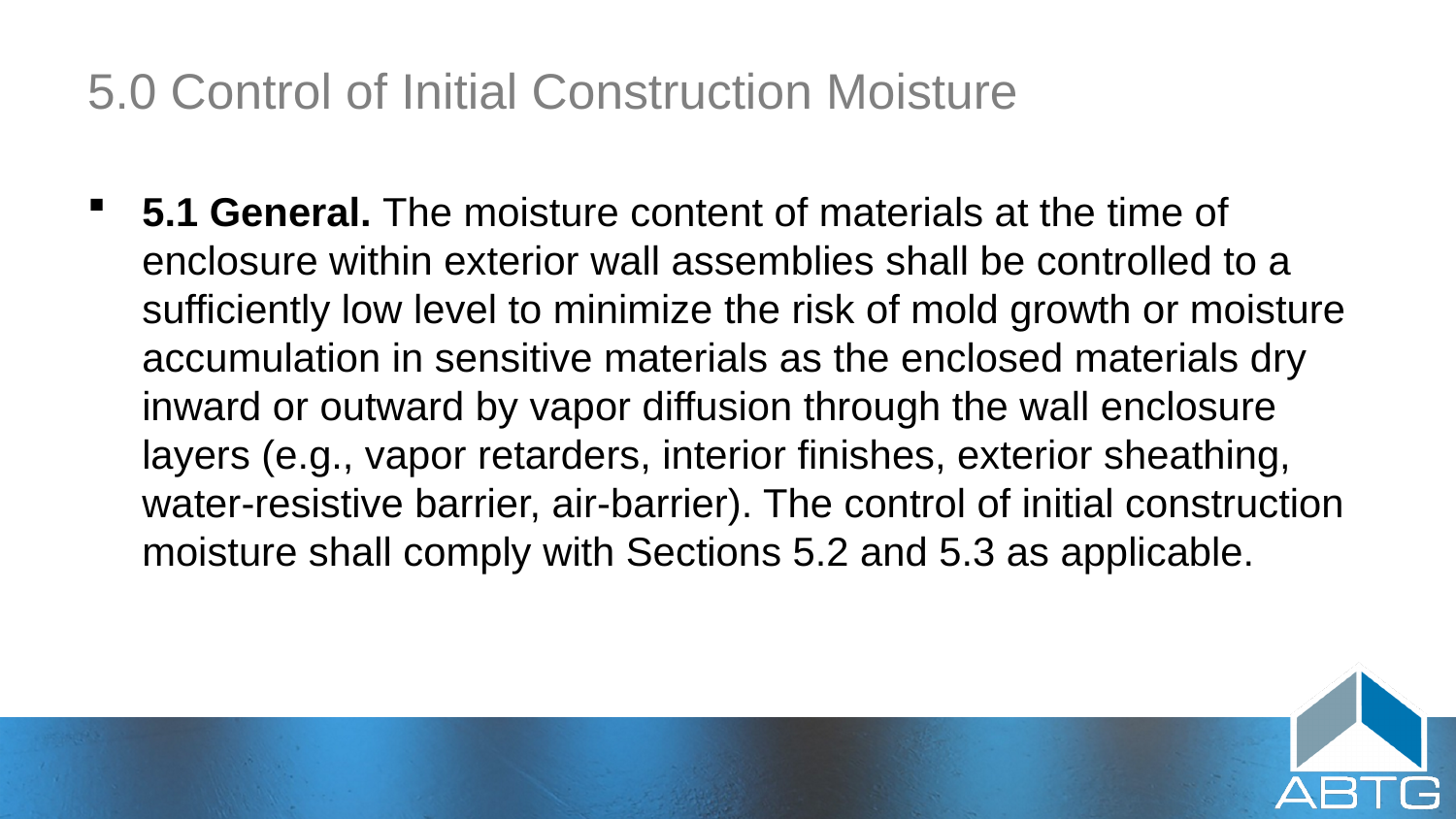

# 5.0 Control of Initial Construction Moisture
5.1 General. The moisture content of materials at the time of enclosure within exterior wall assemblies shall be controlled to a sufficiently low level to minimize the risk of mold growth or moisture accumulation in sensitive materials as the enclosed materials dry inward or outward by vapor diffusion through the wall enclosure layers (e.g., vapor retarders, interior finishes, exterior sheathing, water-resistive barrier, air-barrier). The control of initial construction moisture shall comply with Sections 5.2 and 5.3 as applicable.